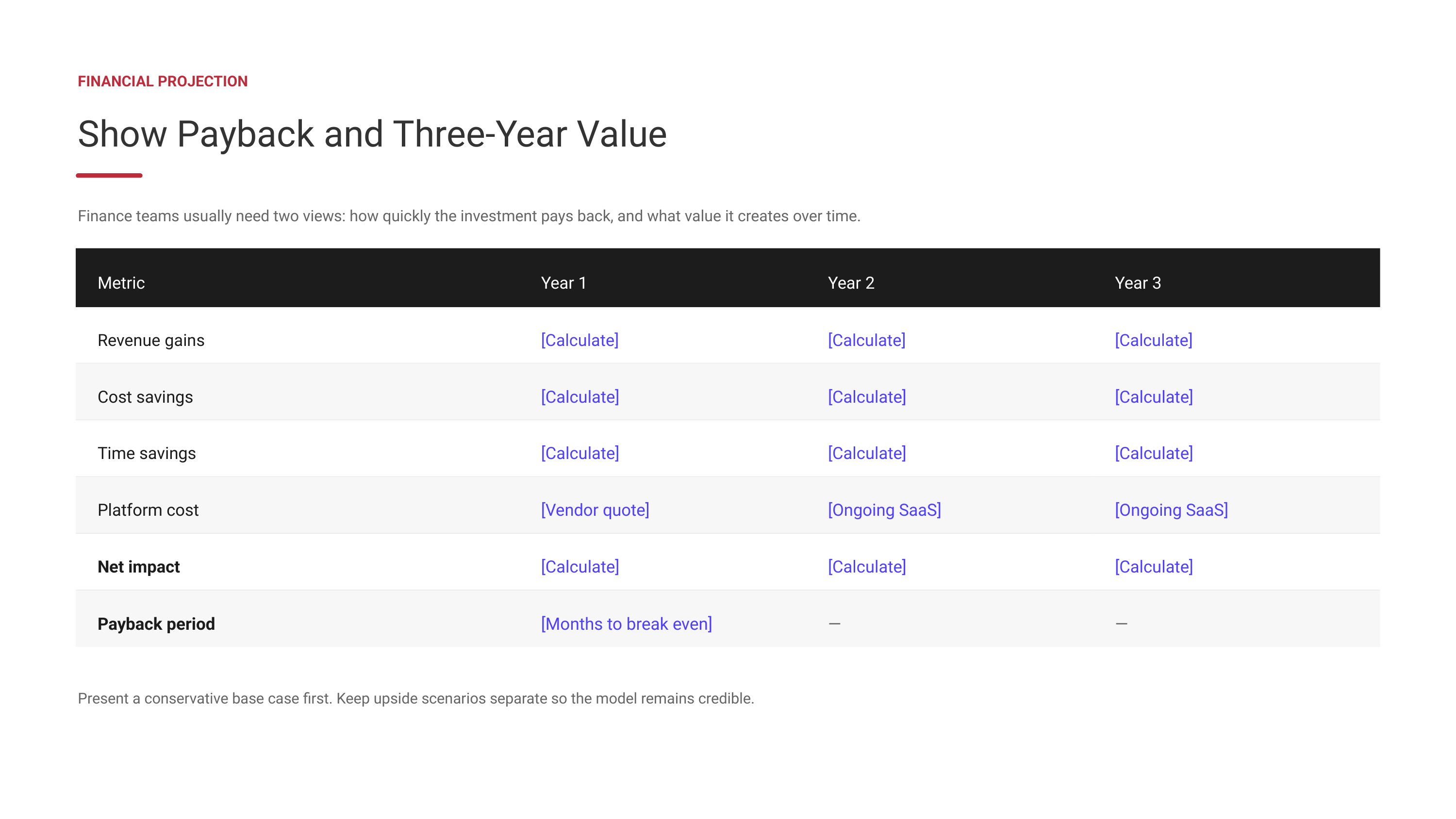

FINANCIAL PROJECTION
Show Payback and Three-Year Value

Finance teams usually need two views: how quickly the investment pays back, and what value it creates over time.

Metric
Year 1
Year 2
Year 3

Revenue gains
[Calculate]
[Calculate]
[Calculate]

Cost savings
[Calculate]
[Calculate]
[Calculate]

Time savings
[Calculate]
[Calculate]
[Calculate]

Platform cost
[Vendor quote]
[Ongoing SaaS]
[Ongoing SaaS]

Net impact
[Calculate]
[Calculate]
[Calculate]

Payback period
[Months to break even]
—
—
Present a conservative base case first. Keep upside scenarios separate so the model remains credible.